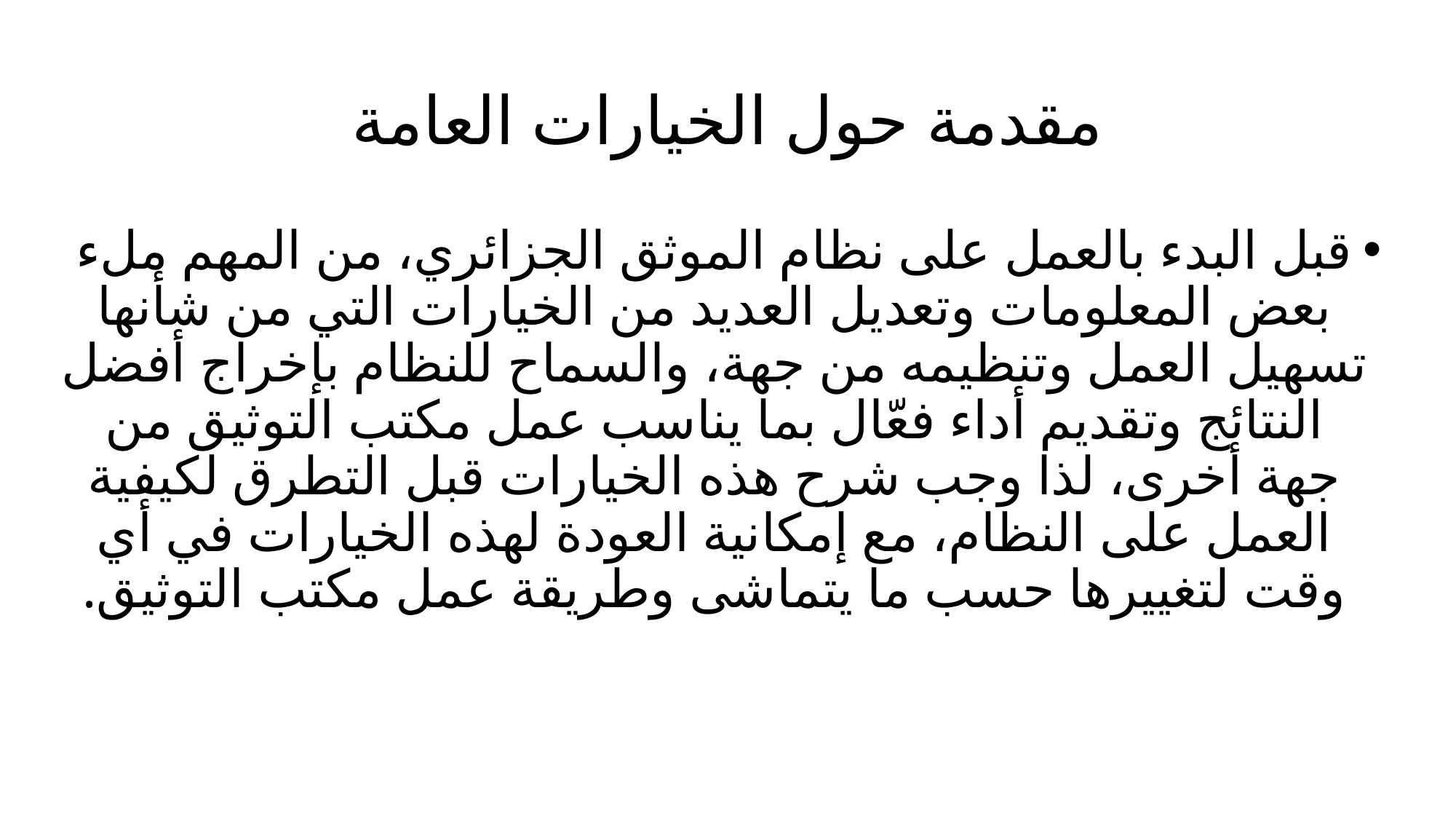

# مقدمة حول الخيارات العامة
قبل البدء بالعمل على نظام الموثق الجزائري، من المهم ملء بعض المعلومات وتعديل العديد من الخيارات التي من شأنها تسهيل العمل وتنظيمه من جهة، والسماح للنظام بإخراج أفضل النتائج وتقديم أداء فعّال بما يناسب عمل مكتب التوثيق من جهة أخرى، لذا وجب شرح هذه الخيارات قبل التطرق لكيفية العمل على النظام، مع إمكانية العودة لهذه الخيارات في أي وقت لتغييرها حسب ما يتماشى وطريقة عمل مكتب التوثيق.